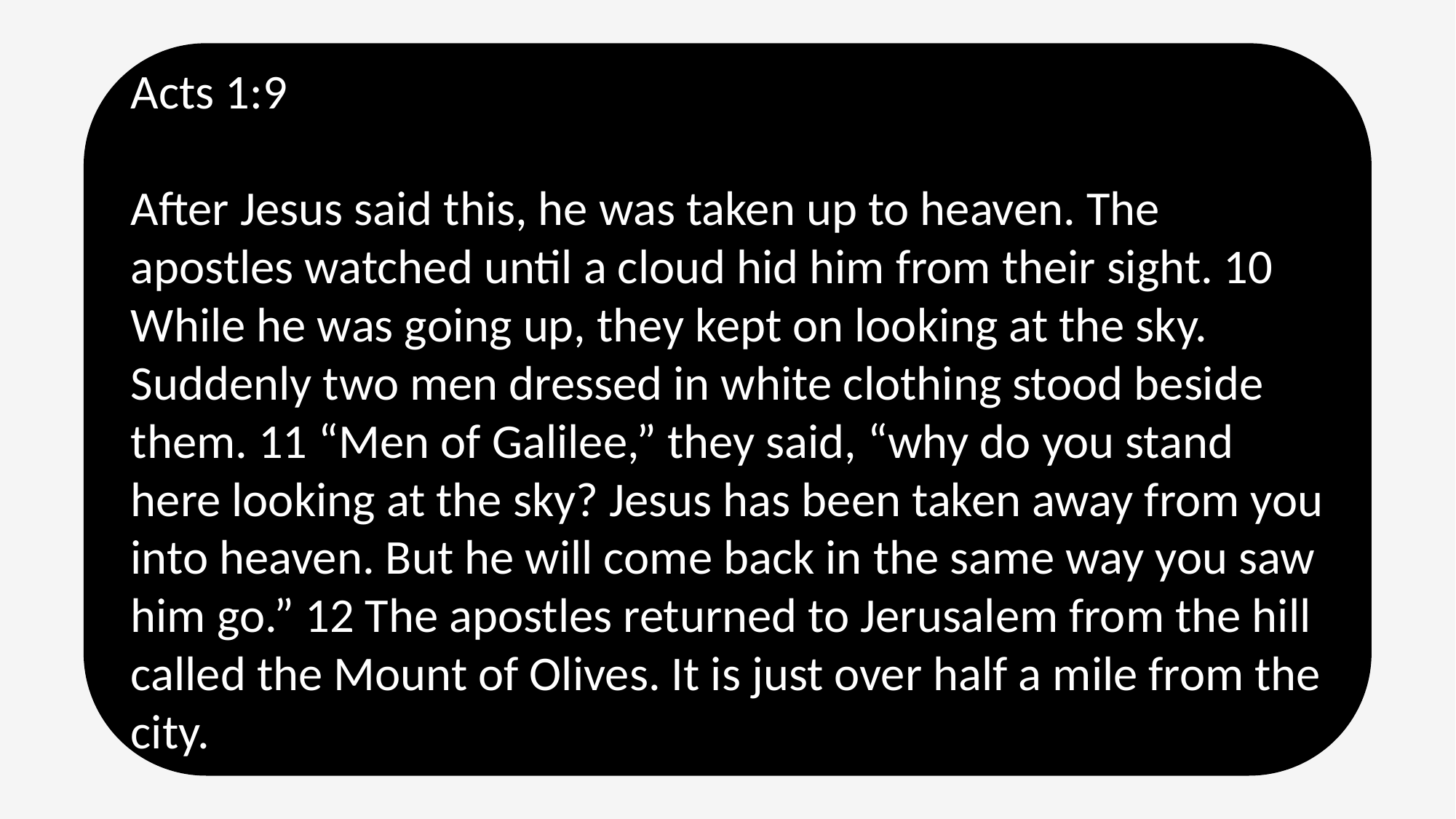

Acts 1:9

After Jesus said this, he was taken up to heaven. The apostles watched until a cloud hid him from their sight. 10 While he was going up, they kept on looking at the sky. Suddenly two men dressed in white clothing stood beside them. 11 “Men of Galilee,” they said, “why do you stand here looking at the sky? Jesus has been taken away from you into heaven. But he will come back in the same way you saw him go.” 12 The apostles returned to Jerusalem from the hill called the Mount of Olives. It is just over half a mile from the city.